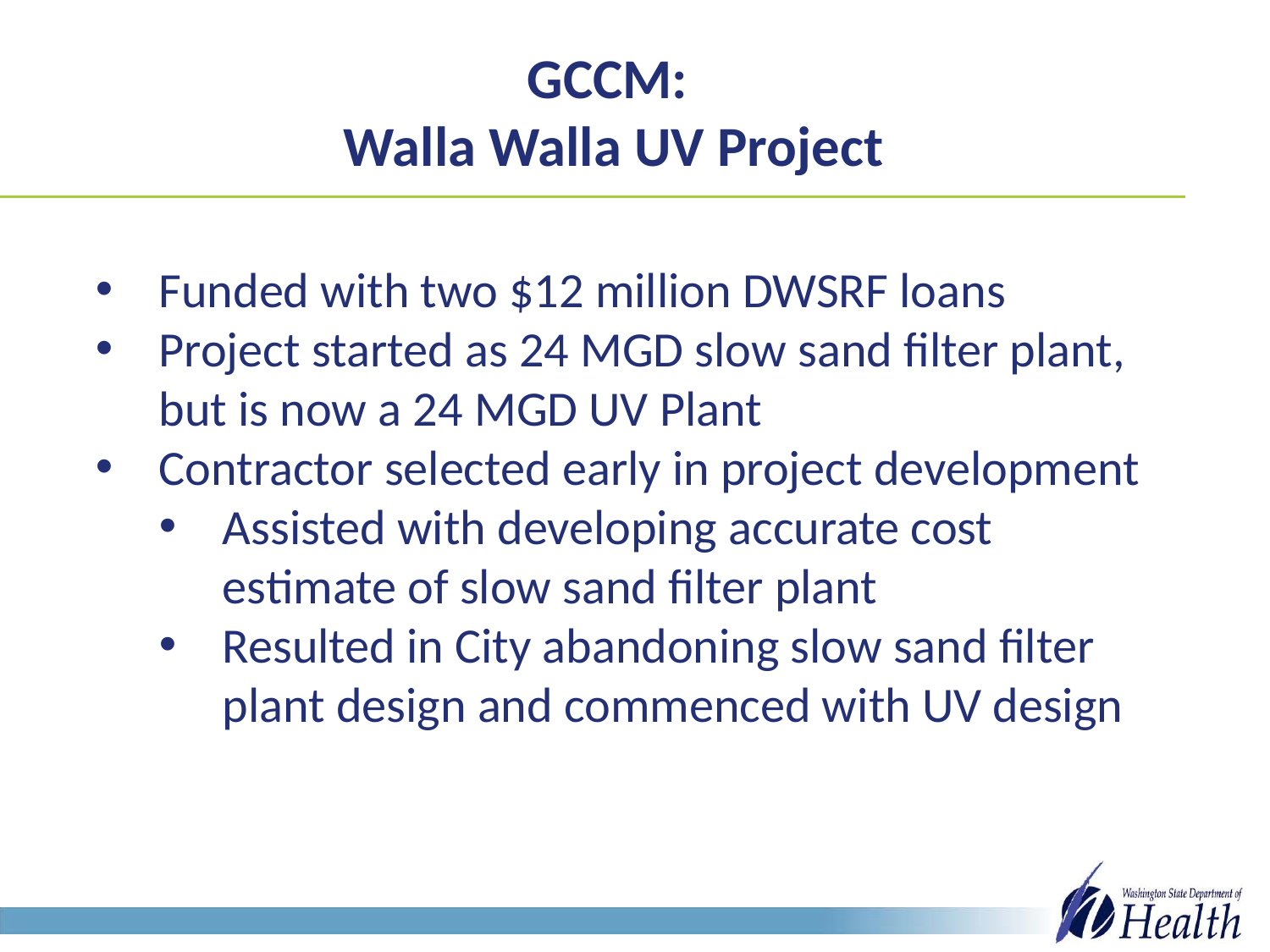

# GCCM: Walla Walla UV Project
Funded with two $12 million DWSRF loans
Project started as 24 MGD slow sand filter plant, but is now a 24 MGD UV Plant
Contractor selected early in project development
Assisted with developing accurate cost estimate of slow sand filter plant
Resulted in City abandoning slow sand filter plant design and commenced with UV design